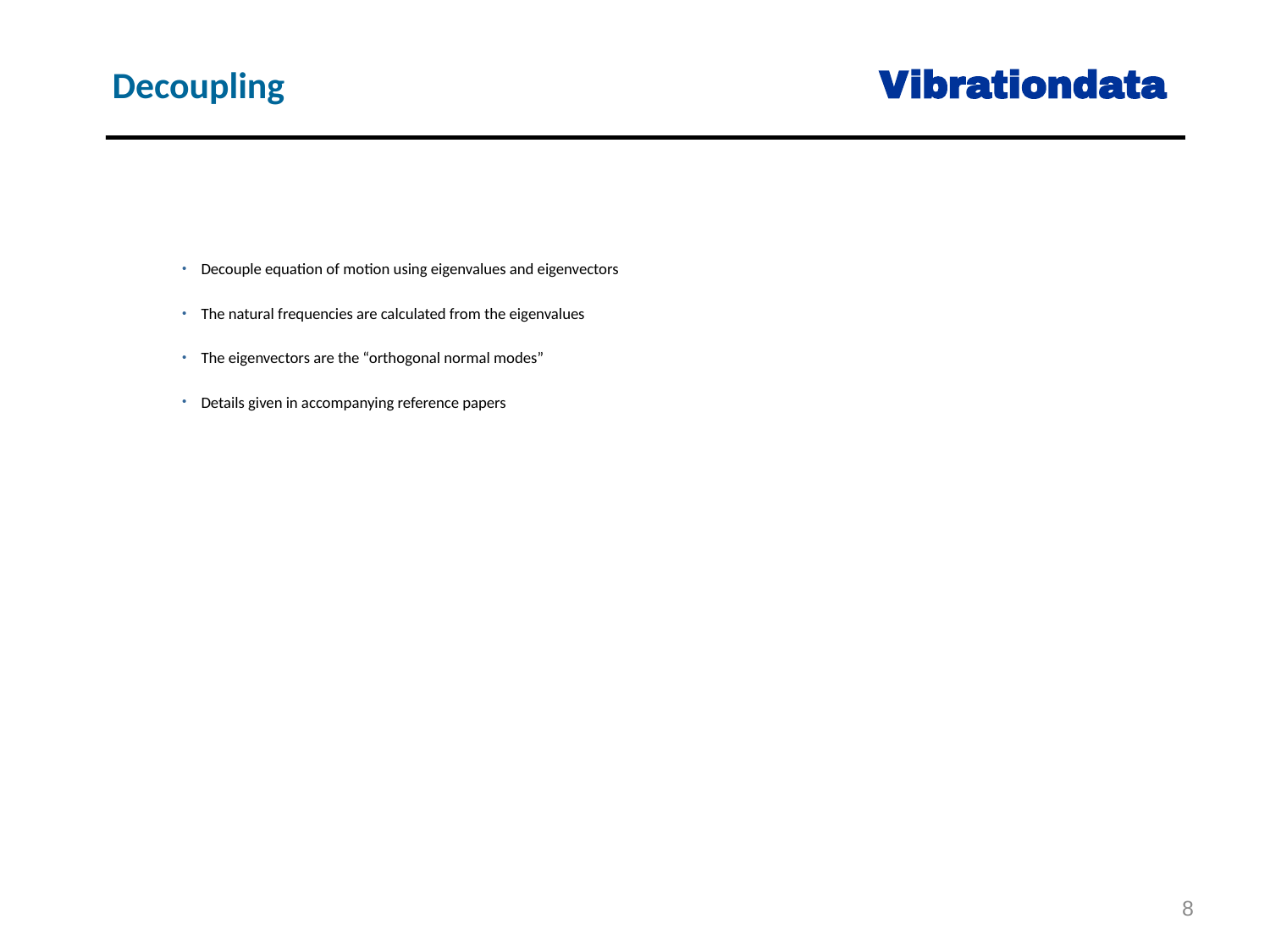

Vibrationdata

Decoupling

Decouple equation of motion using eigenvalues and eigenvectors

The natural frequencies are calculated from the eigenvalues

The eigenvectors are the “orthogonal normal modes”

Details given in accompanying reference papers

8